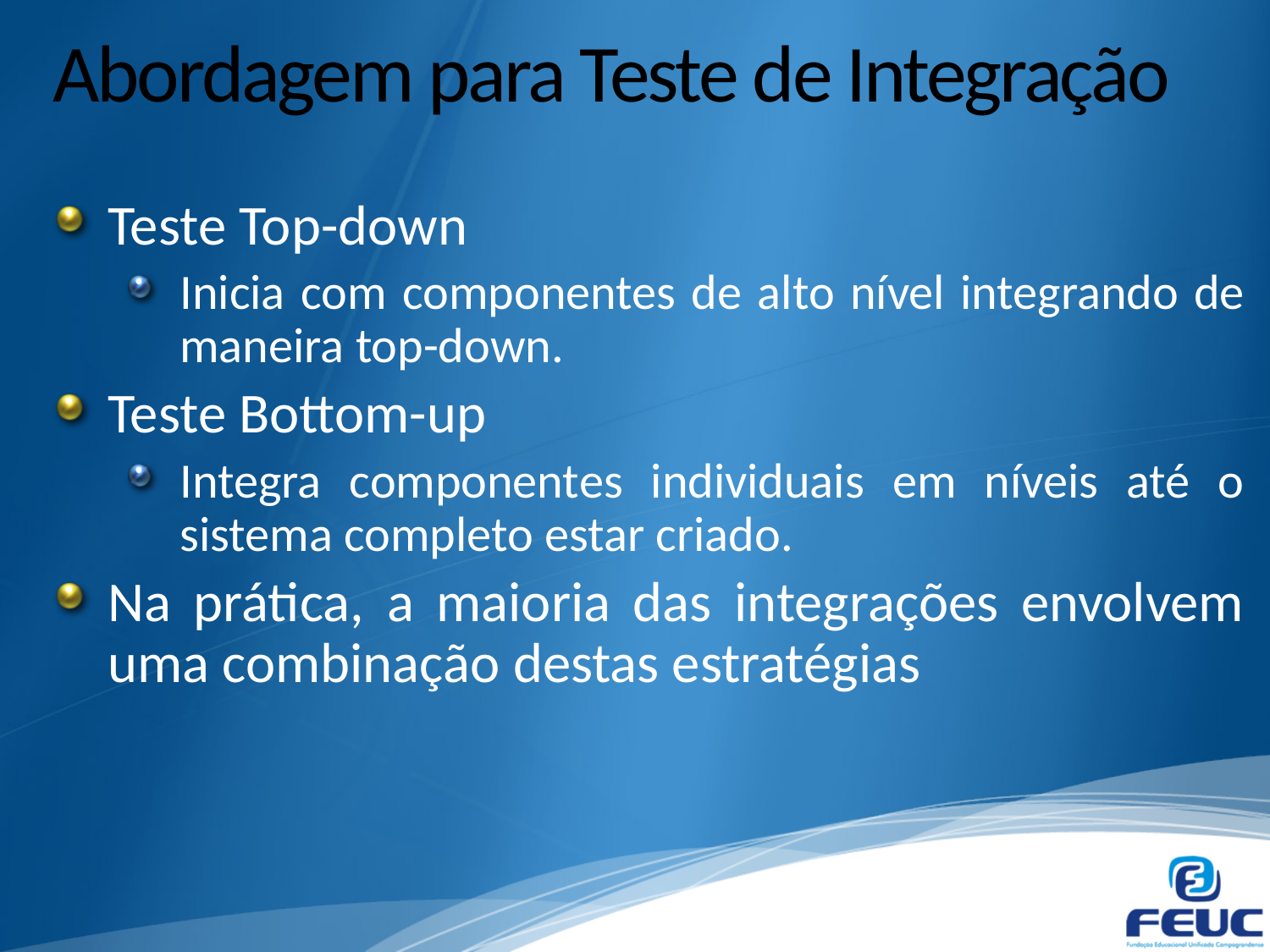

# Abordagem para Teste de Integração
Teste Top-down
Inicia com componentes de alto nível integrando de maneira top-down.
Teste Bottom-up
Integra componentes individuais em níveis até o sistema completo estar criado.
Na prática, a maioria das integrações envolvem uma combinação destas estratégias